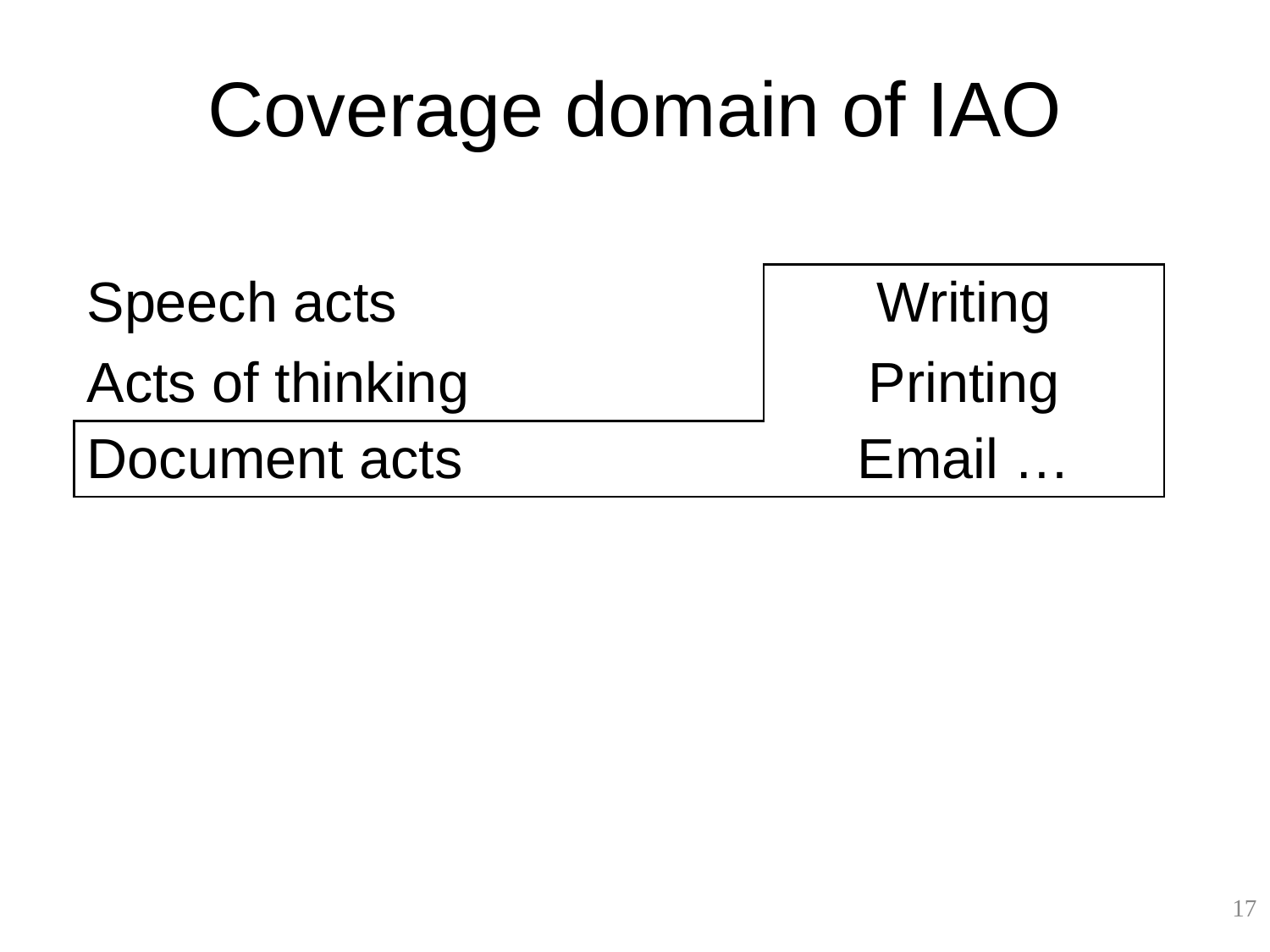

# Coverage domain of IAO

| Speech acts |  | Writing |
| --- | --- | --- |
| Acts of thinking |  | Printing |
| Document acts |  | Email … |
17